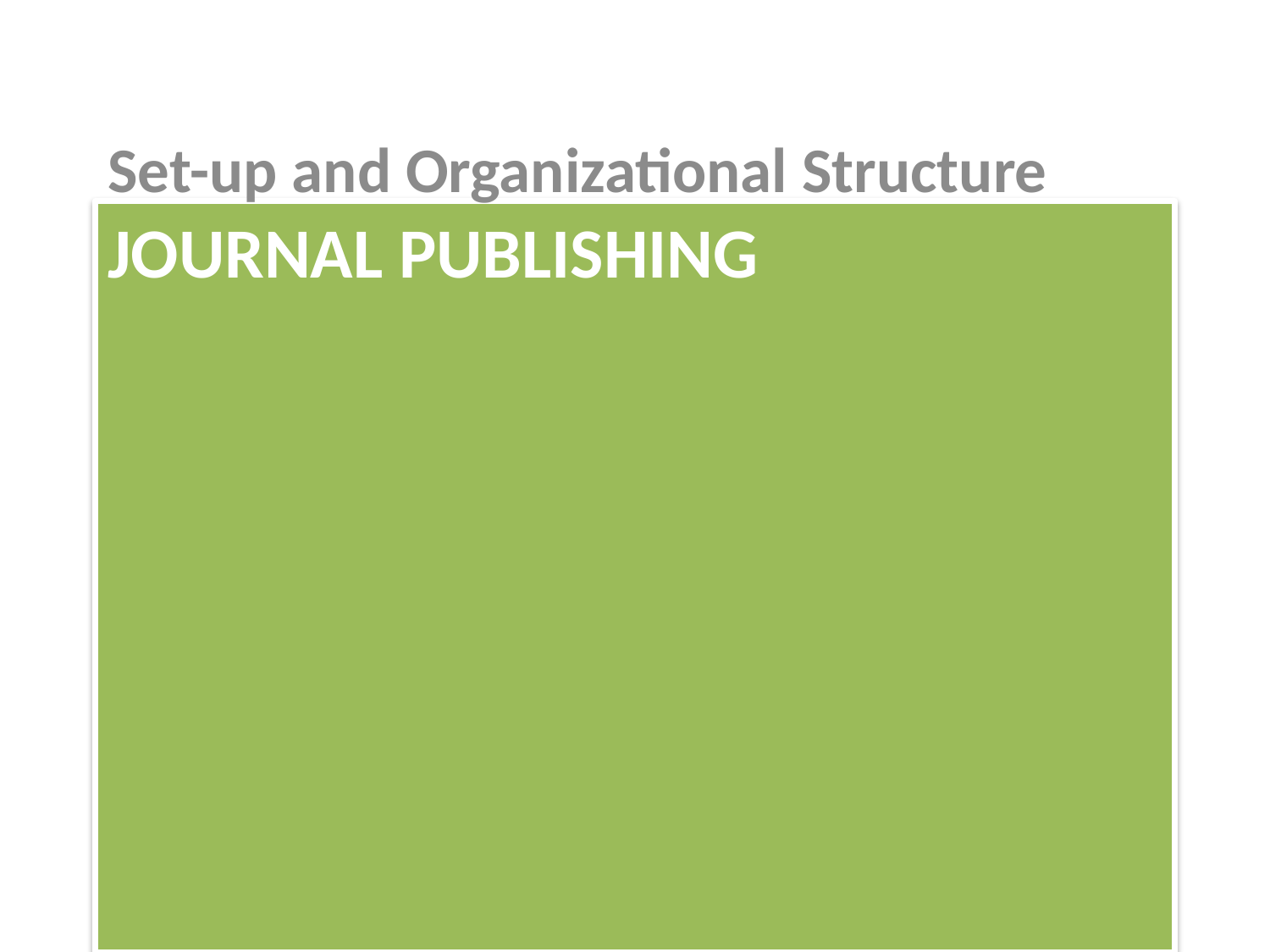

Set-up and Organizational Structure
# Journal Publishing